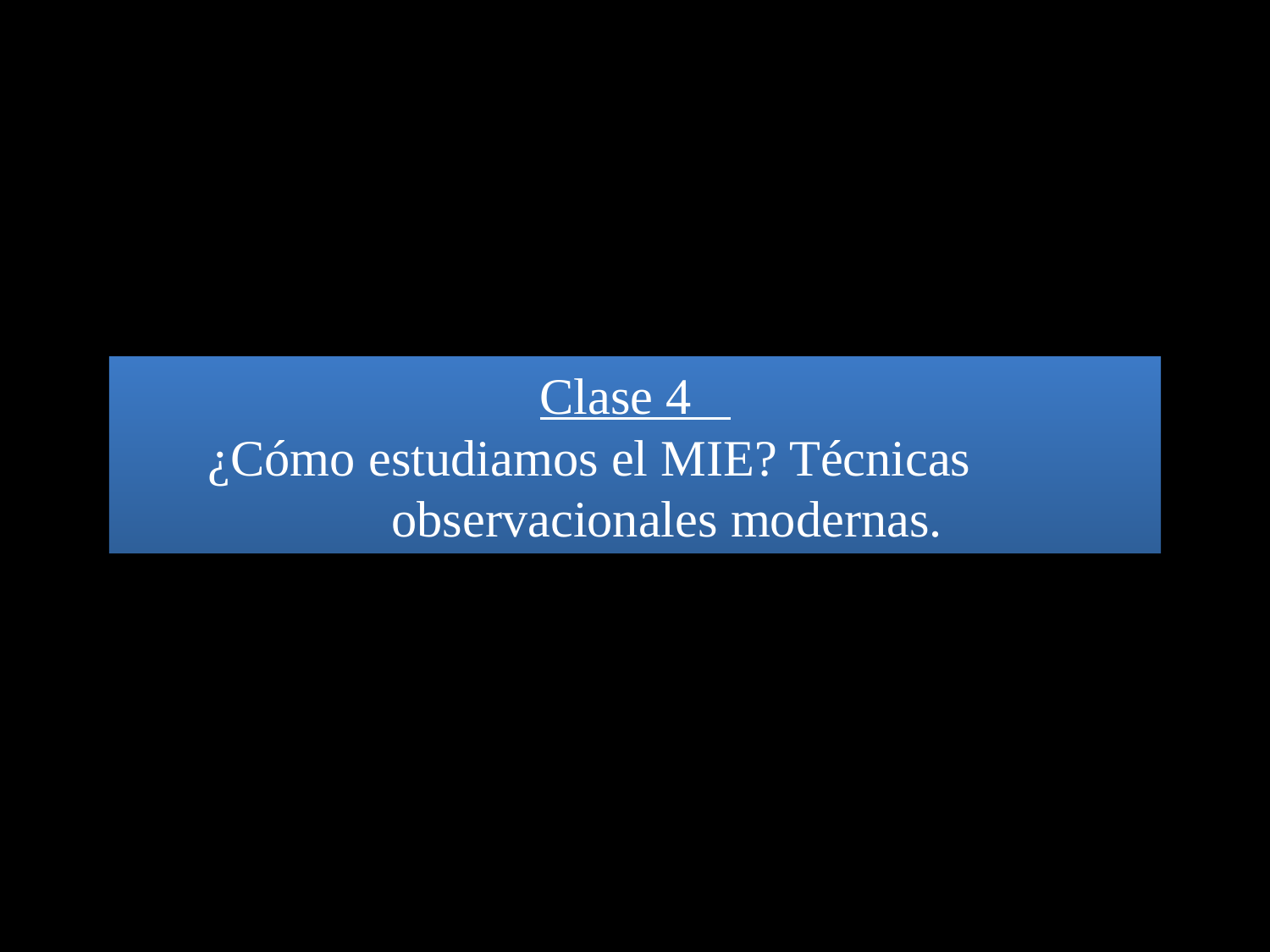

Clase 4
¿Cómo estudiamos el MIE? Técnicas
     observacionales modernas.